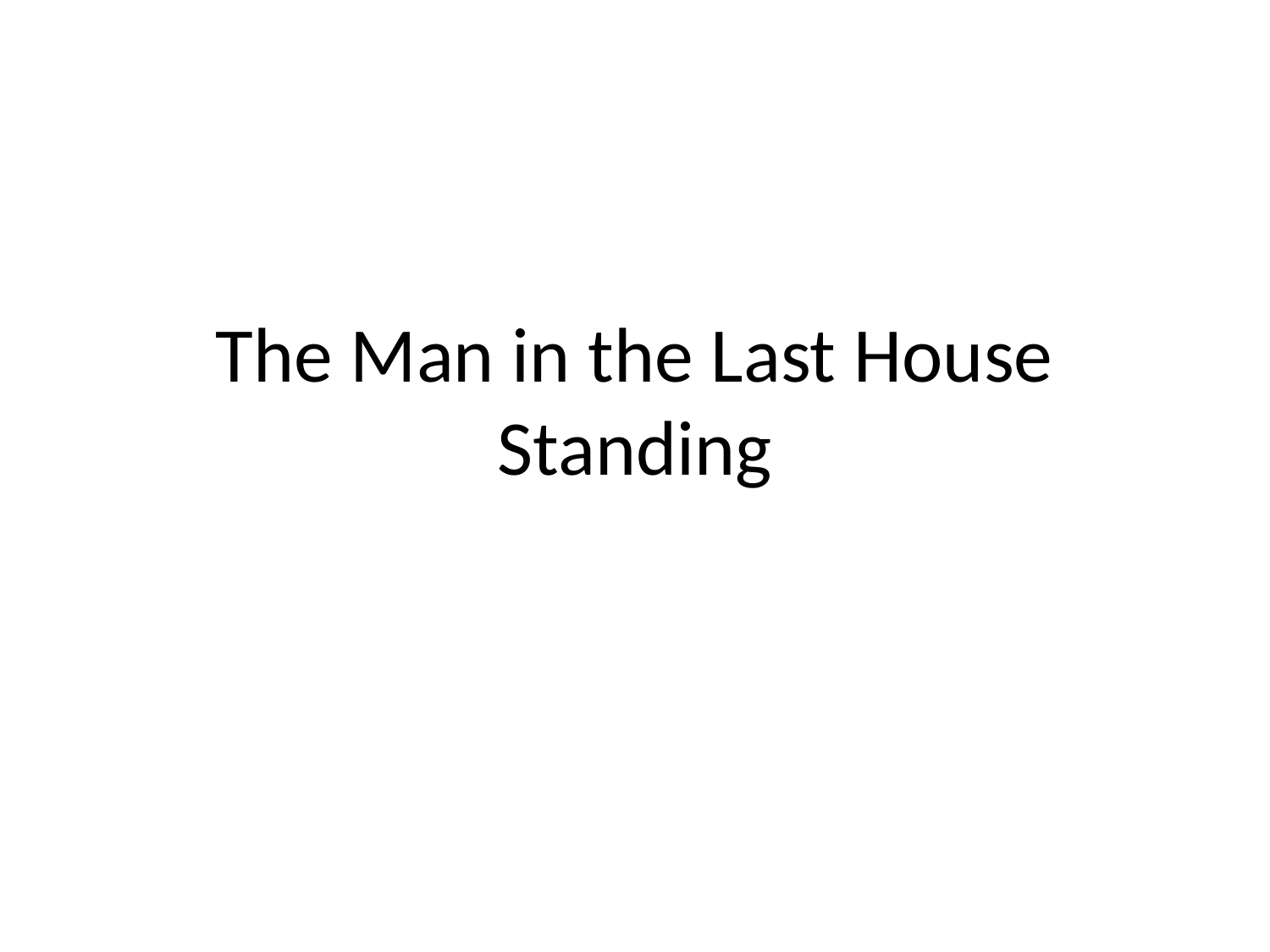

# The Man in the Last House Standing